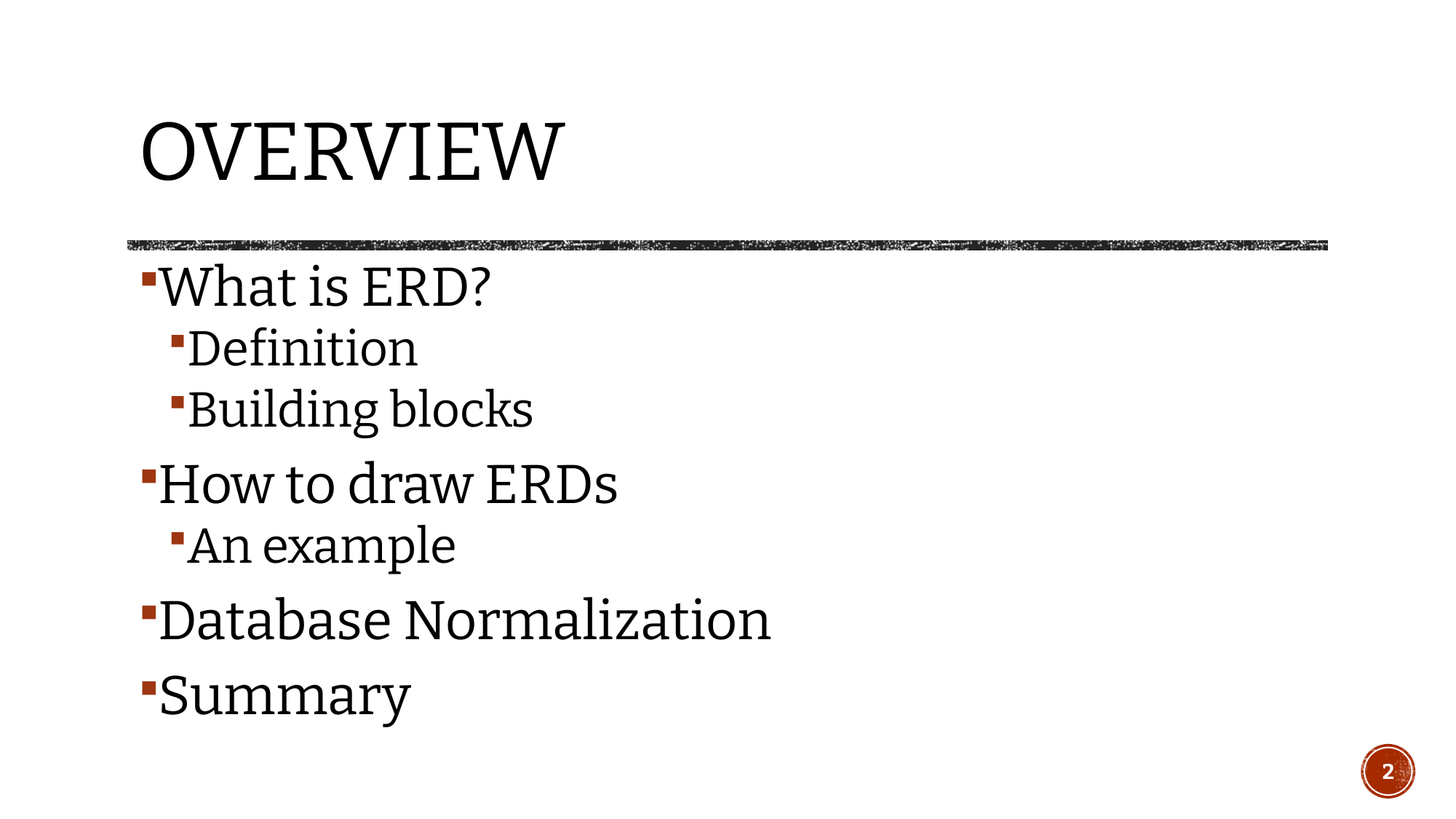

# Overview

What is ERD?
Definition
Building blocks
How to draw ERDs
An example
Database Normalization
Summary

2